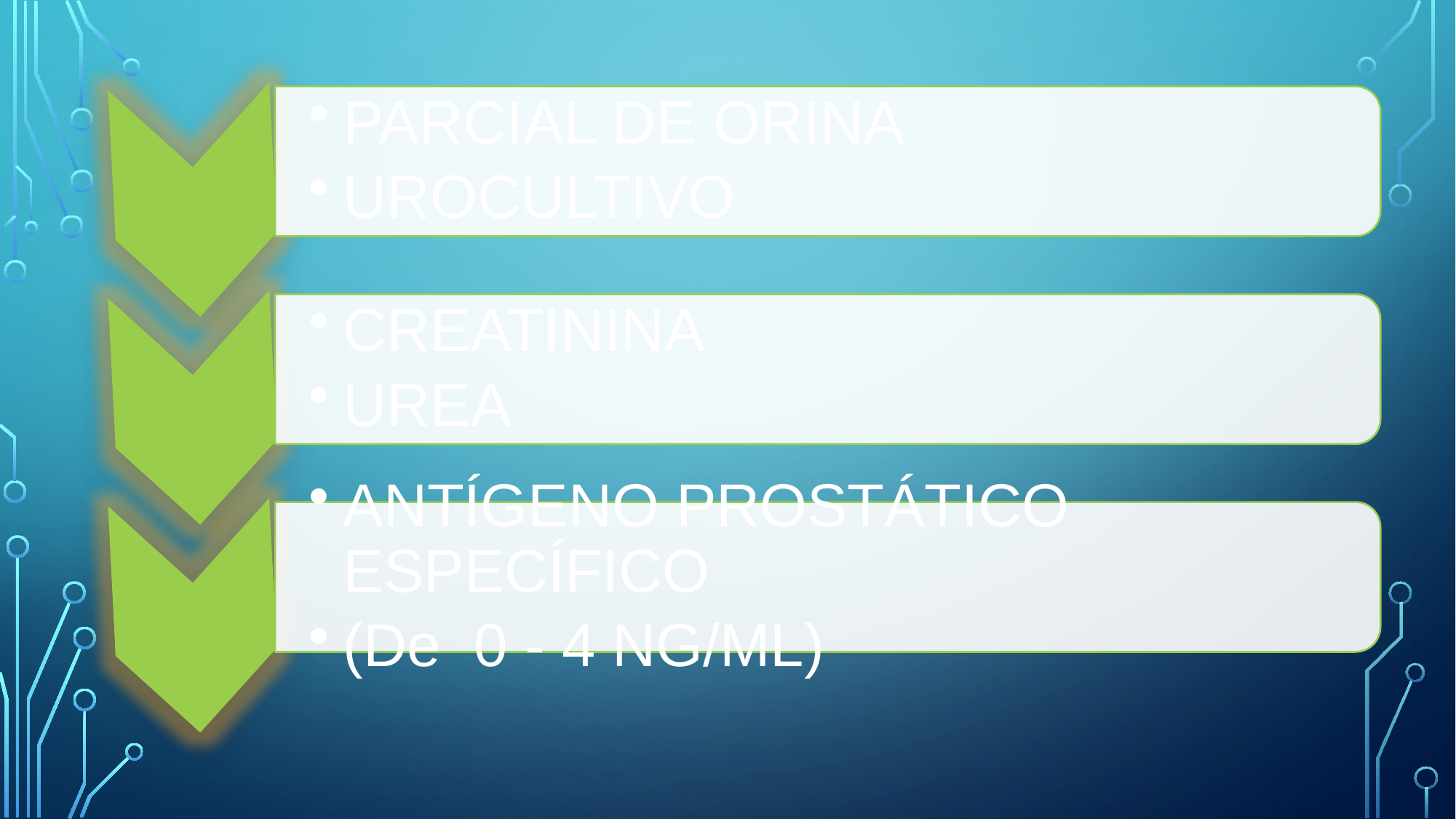

PARCIAL DE ORINA
UROCULTIVO

CREATININA
UREA

ANTÍGENO PROSTÁTICO  ESPECÍFICO
(De  0 - 4 NG/ML)